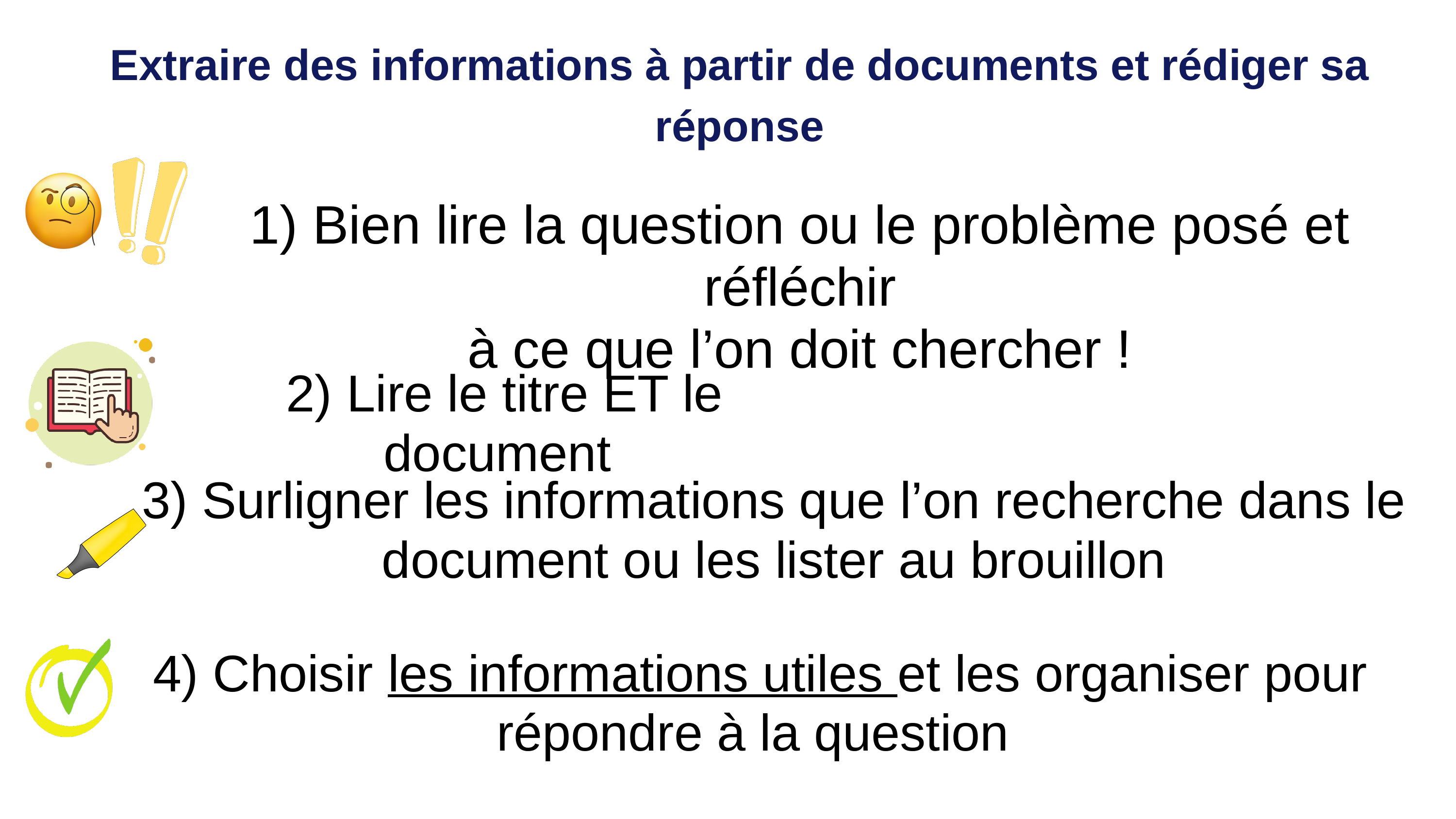

Extraire des informations à partir de documents et rédiger sa réponse

1) Bien lire la question ou le problème posé et réfléchir
à ce que l’on doit chercher !

2) Lire le titre ET le document
3) Surligner les informations que l’on recherche dans le document ou les lister au brouillon

4) Choisir les informations utiles et les organiser pour répondre à la question